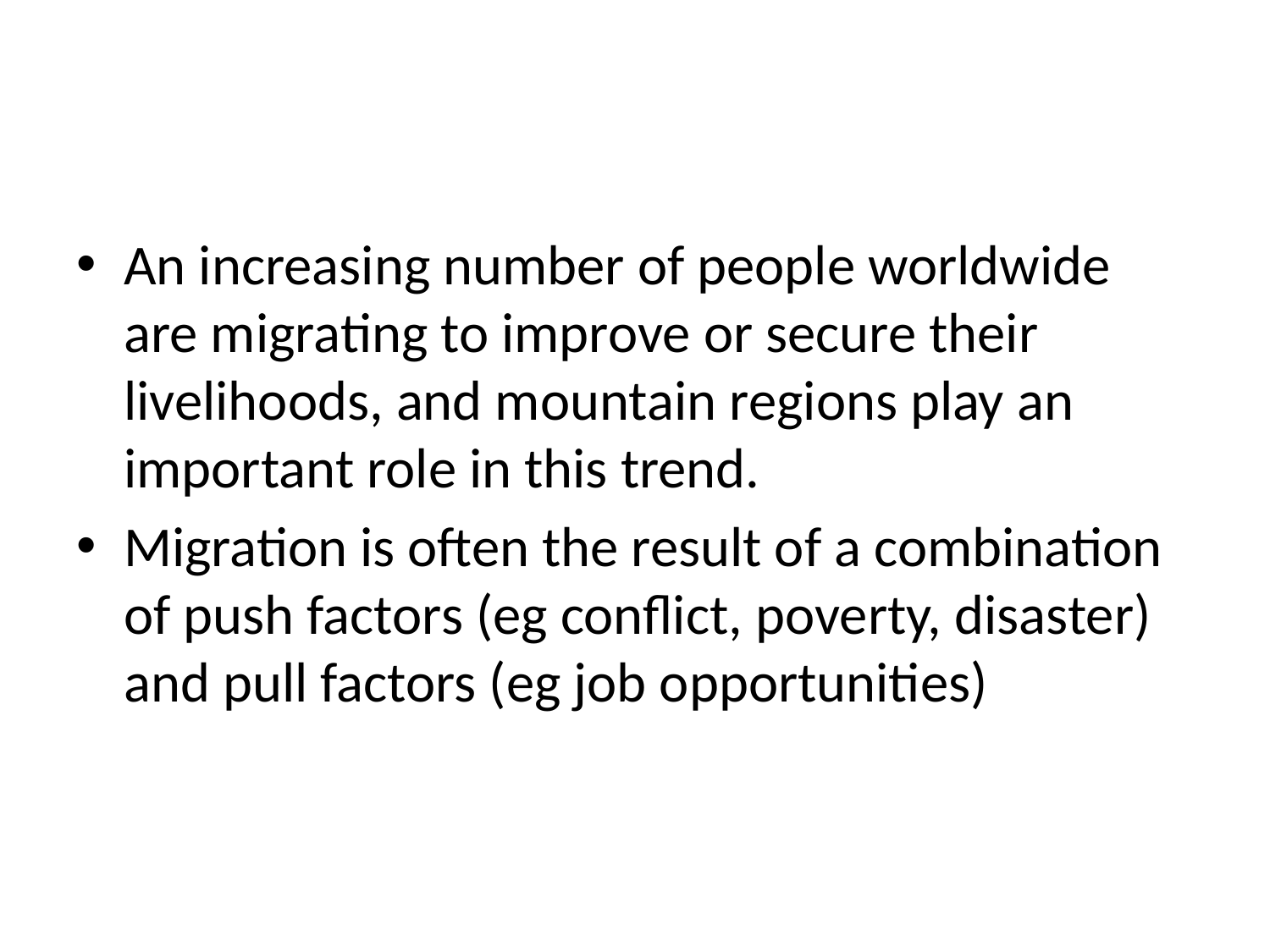

#
An increasing number of people worldwide are migrating to improve or secure their livelihoods, and mountain regions play an important role in this trend.
Migration is often the result of a combination of push factors (eg conflict, poverty, disaster) and pull factors (eg job opportunities)